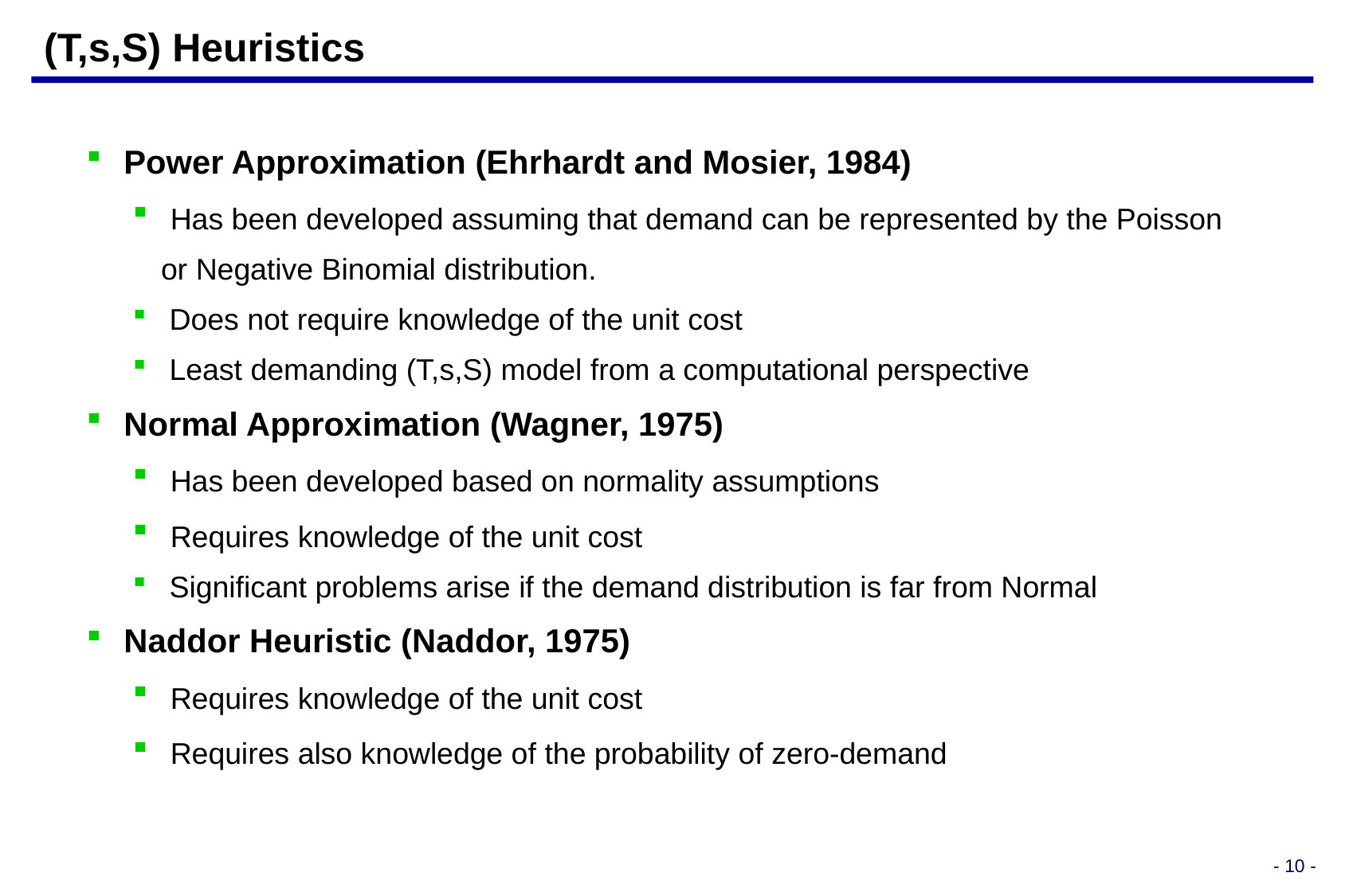

# (T,s,S) Heuristics
 Power Approximation (Ehrhardt and Mosier, 1984)
 Has been developed assuming that demand can be represented by the Poisson or Negative Binomial distribution.
 Does not require knowledge of the unit cost
 Least demanding (T,s,S) model from a computational perspective
 Normal Approximation (Wagner, 1975)
 Has been developed based on normality assumptions
 Requires knowledge of the unit cost
 Significant problems arise if the demand distribution is far from Normal
 Naddor Heuristic (Naddor, 1975)
 Requires knowledge of the unit cost
 Requires also knowledge of the probability of zero-demand